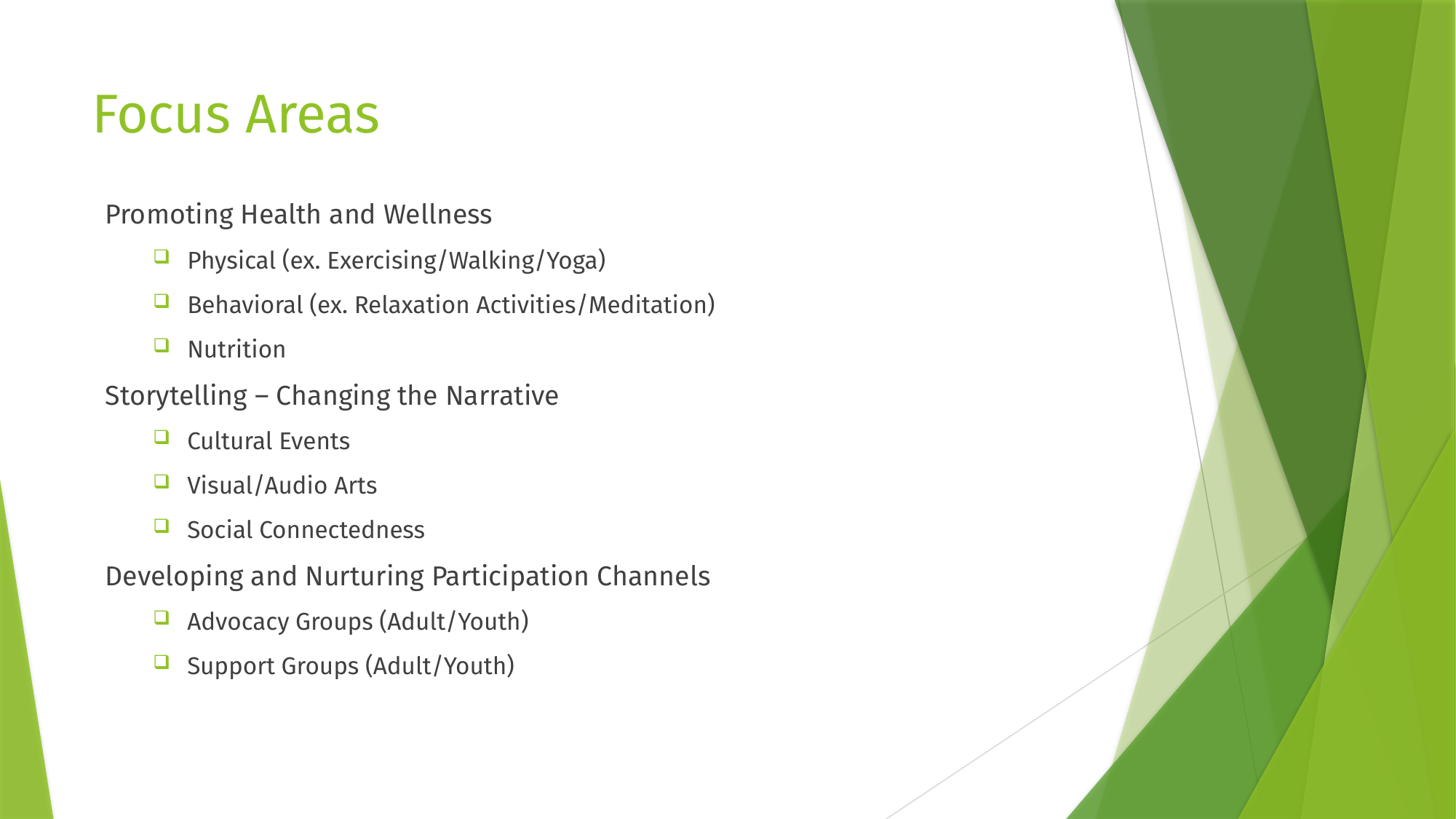

# Focus Areas
Promoting Health and Wellness
Physical (ex. Exercising/Walking/Yoga)
Behavioral (ex. Relaxation Activities/Meditation)
Nutrition
Storytelling – Changing the Narrative
Cultural Events
Visual/Audio Arts
Social Connectedness
Developing and Nurturing Participation Channels
Advocacy Groups (Adult/Youth)
Support Groups (Adult/Youth)